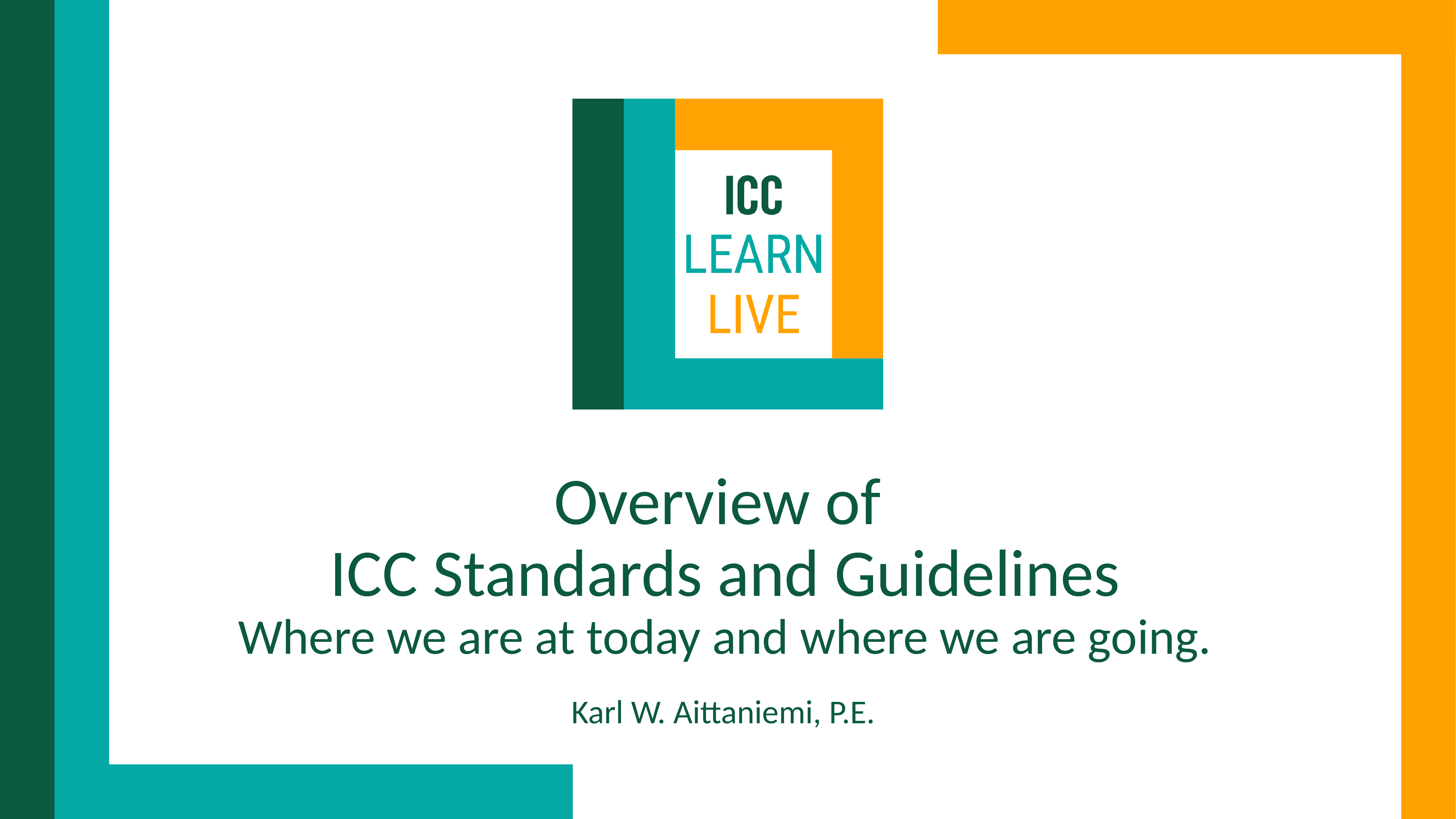

# Overview of ICC Standards and Guidelines Where we are at today and where we are going.
Karl W. Aittaniemi, P.E.